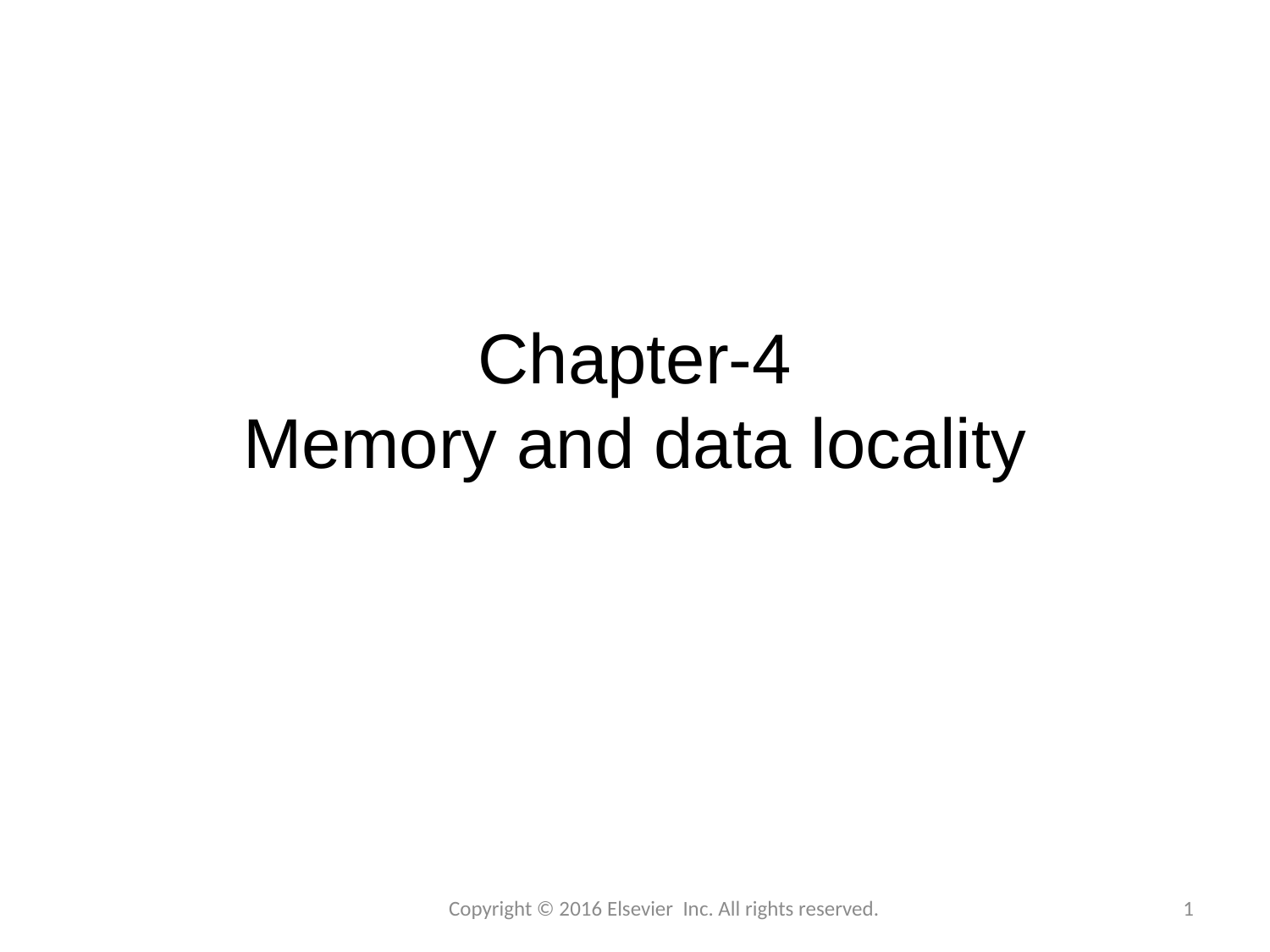

# Chapter-4 Memory and data locality
Copyright © 2016 Elsevier  Inc. All rights reserved.
1